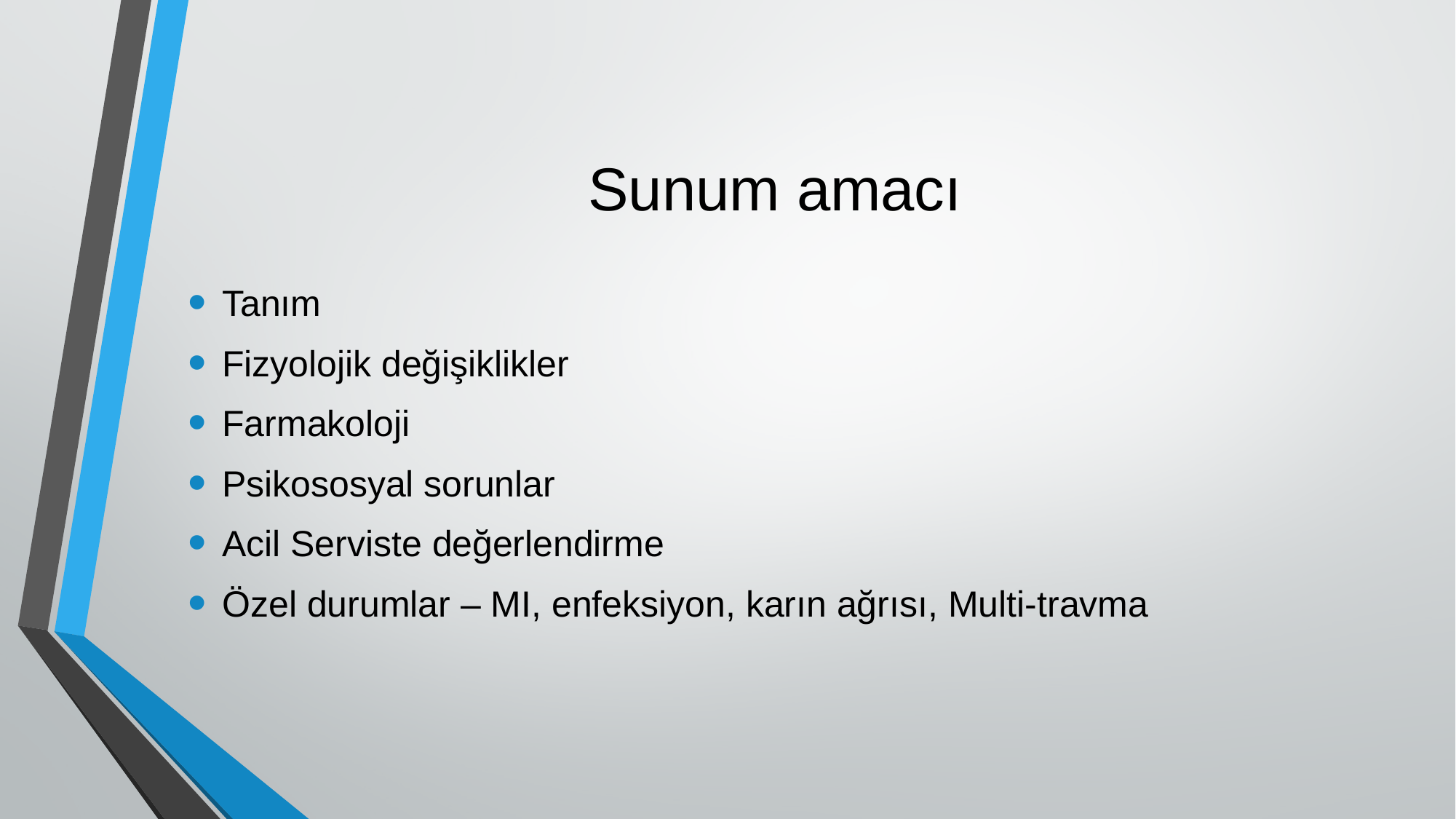

# Sunum amacı
Tanım
Fizyolojik değişiklikler
Farmakoloji
Psikososyal sorunlar
Acil Serviste değerlendirme
Özel durumlar – MI, enfeksiyon, karın ağrısı, Multi-travma